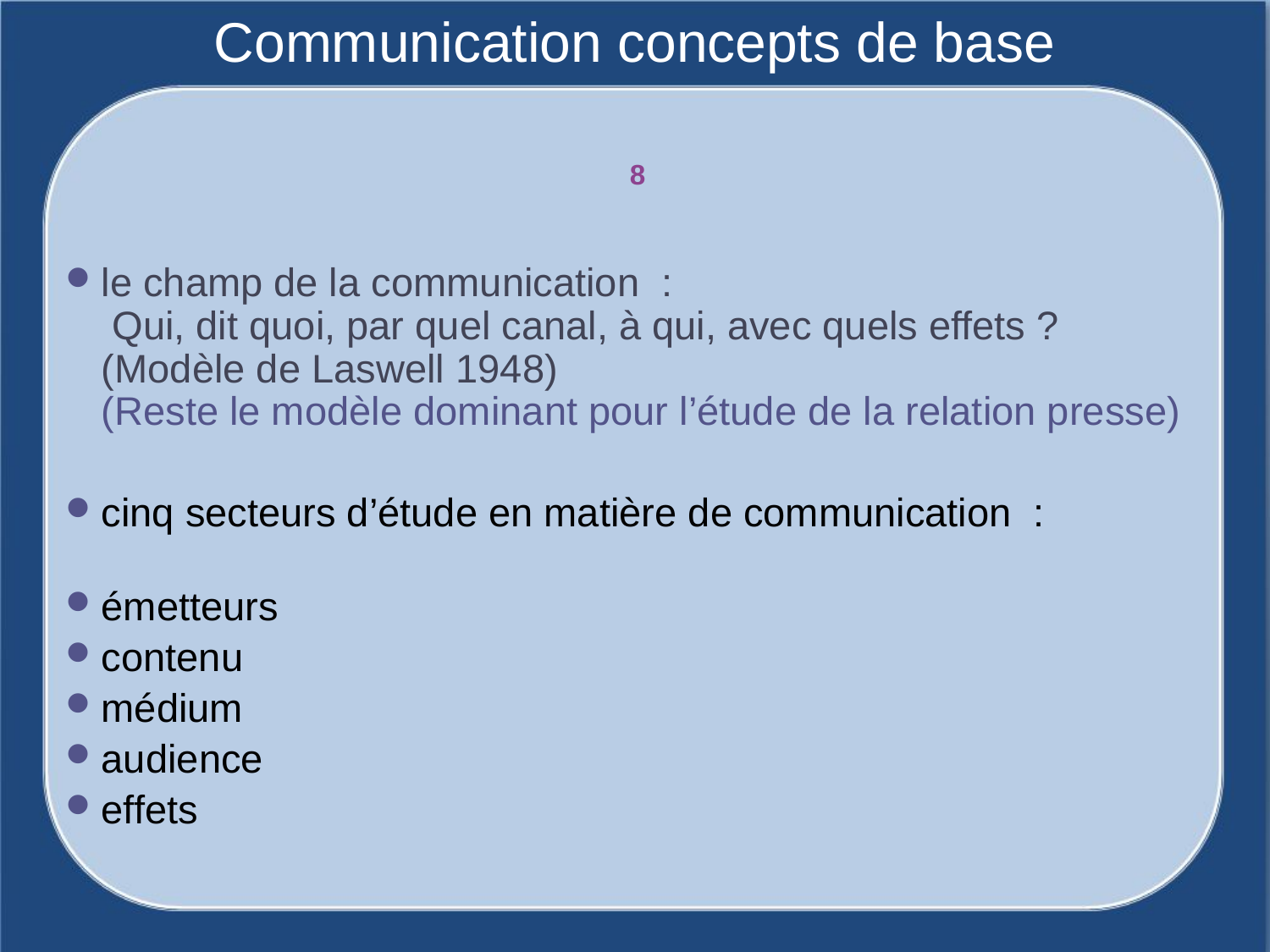

# Communication concepts de base
8
le champ de la communication  :
 Qui, dit quoi, par quel canal, à qui, avec quels effets ?
(Modèle de Laswell 1948) 
(Reste le modèle dominant pour l’étude de la relation presse)

cinq secteurs d’étude en matière de communication  :
émetteurs
contenu
médium
audience
effets